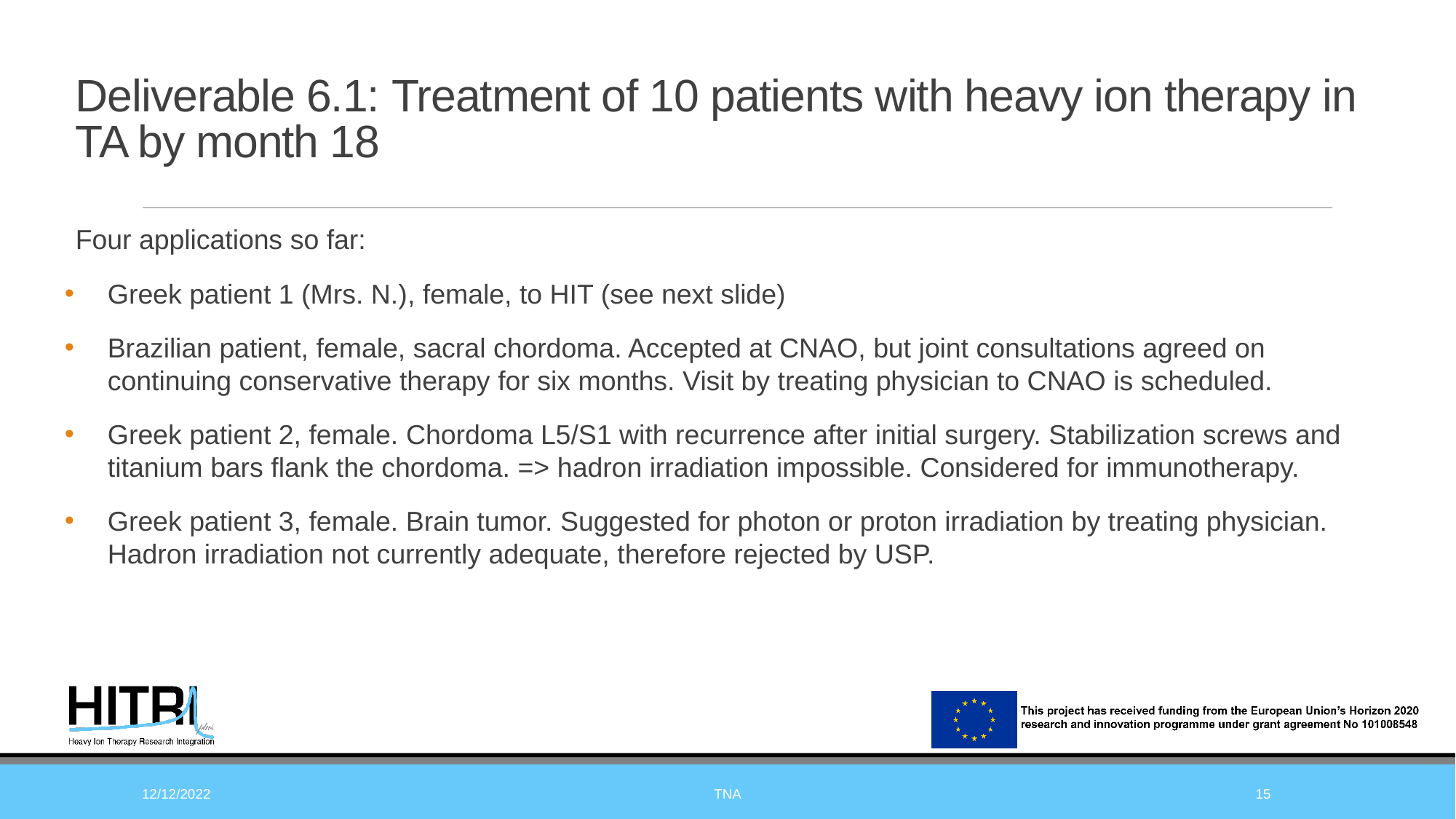

# Deliverable 6.1: Treatment of 10 patients with heavy ion therapy in TA by month 18
Four applications so far:
Greek patient 1 (Mrs. N.), female, to HIT (see next slide)
Brazilian patient, female, sacral chordoma. Accepted at CNAO, but joint consultations agreed on continuing conservative therapy for six months. Visit by treating physician to CNAO is scheduled.
Greek patient 2, female. Chordoma L5/S1 with recurrence after initial surgery. Stabilization screws and titanium bars flank the chordoma. => hadron irradiation impossible. Considered for immunotherapy.
Greek patient 3, female. Brain tumor. Suggested for photon or proton irradiation by treating physician. Hadron irradiation not currently adequate, therefore rejected by USP.
12/12/2022
TNA
15